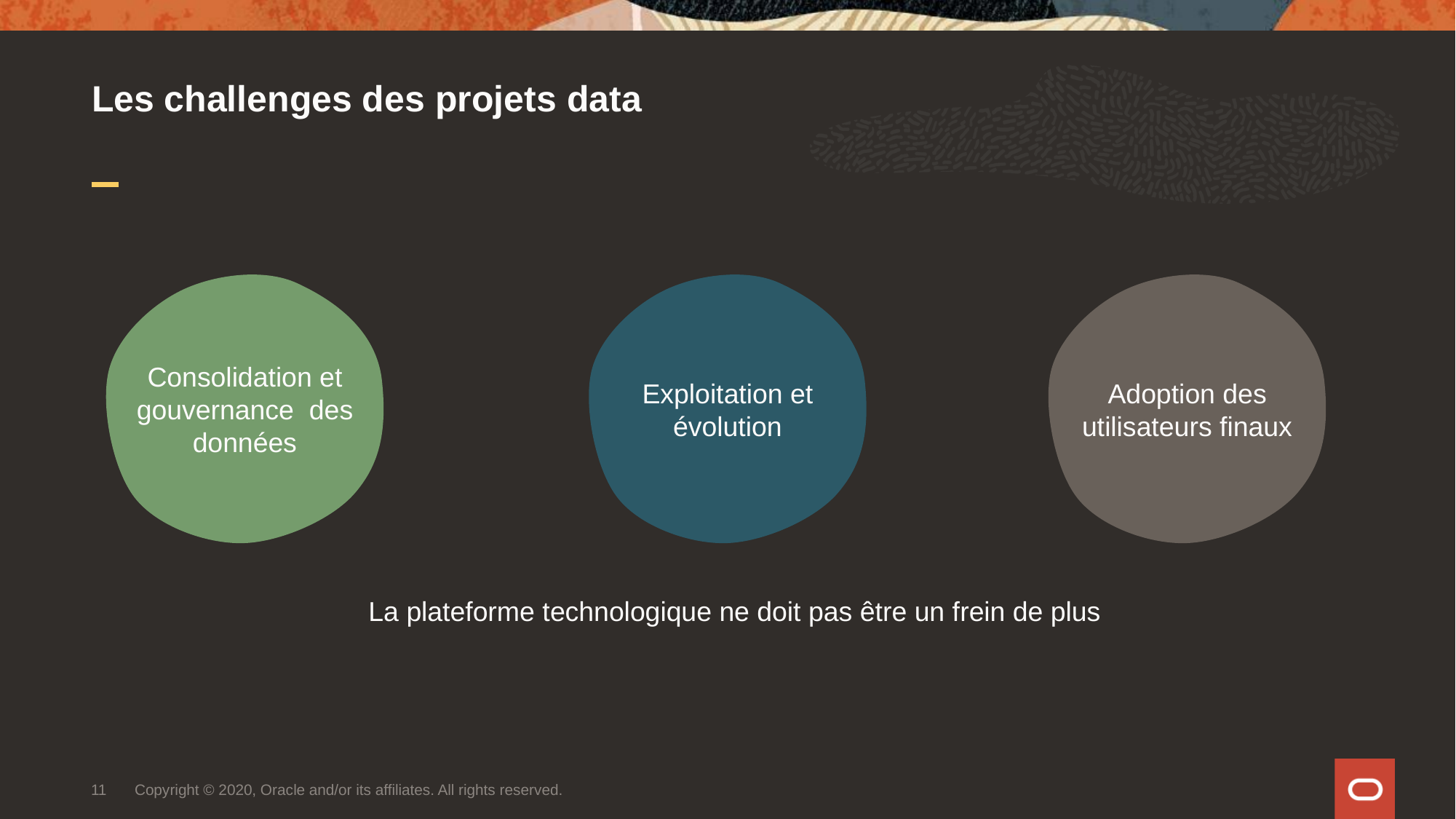

# Les challenges des projets data
Exploitation et évolution
Adoption des utilisateurs finaux
Consolidation et gouvernance  des données
La plateforme technologique ne doit pas être un frein de plus
11
Copyright © 2020, Oracle and/or its affiliates. All rights reserved.